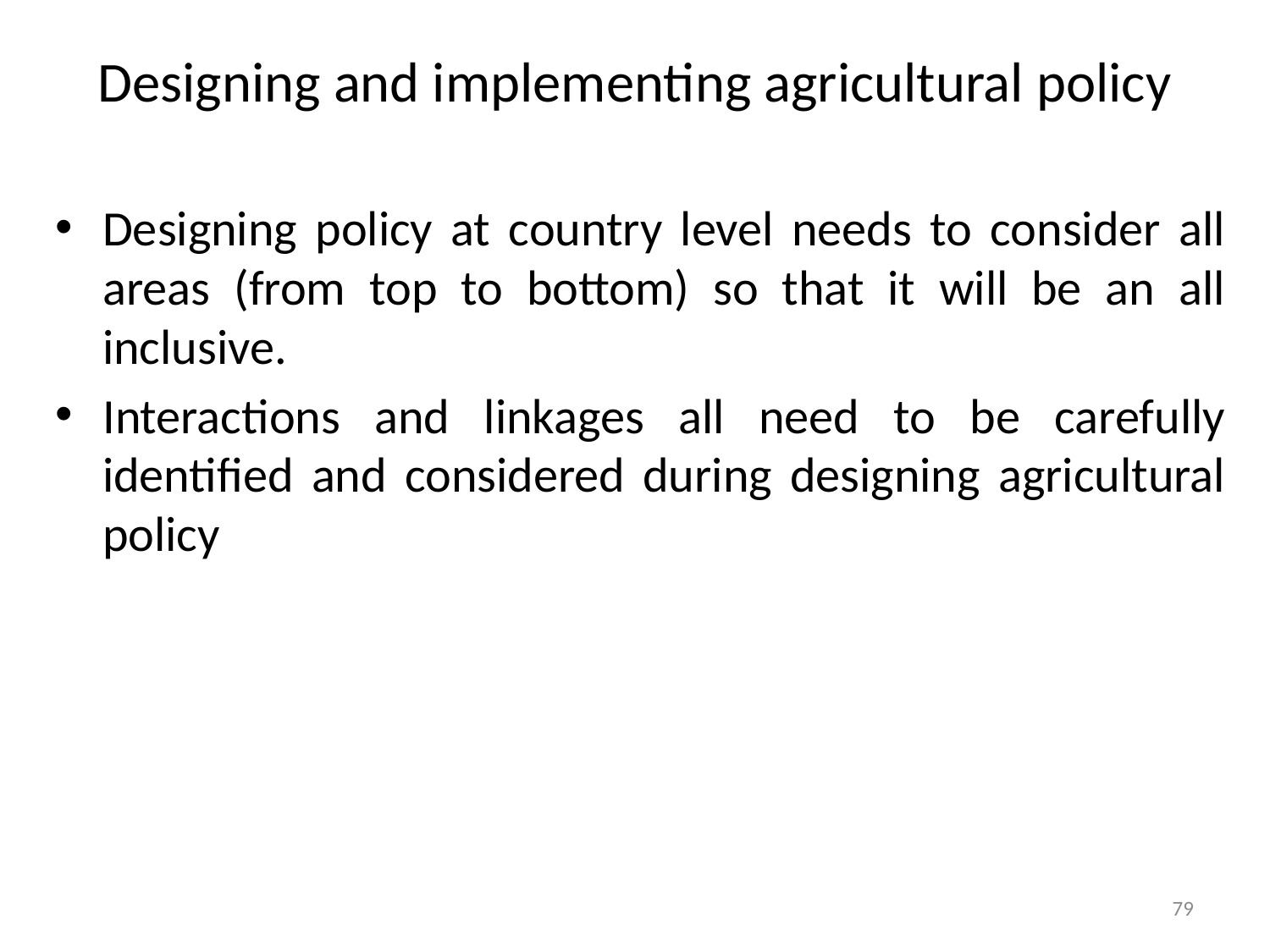

# Designing and implementing agricultural policy
Designing policy at country level needs to consider all areas (from top to bottom) so that it will be an all inclusive.
Interactions and linkages all need to be carefully identified and considered during designing agricultural policy
79